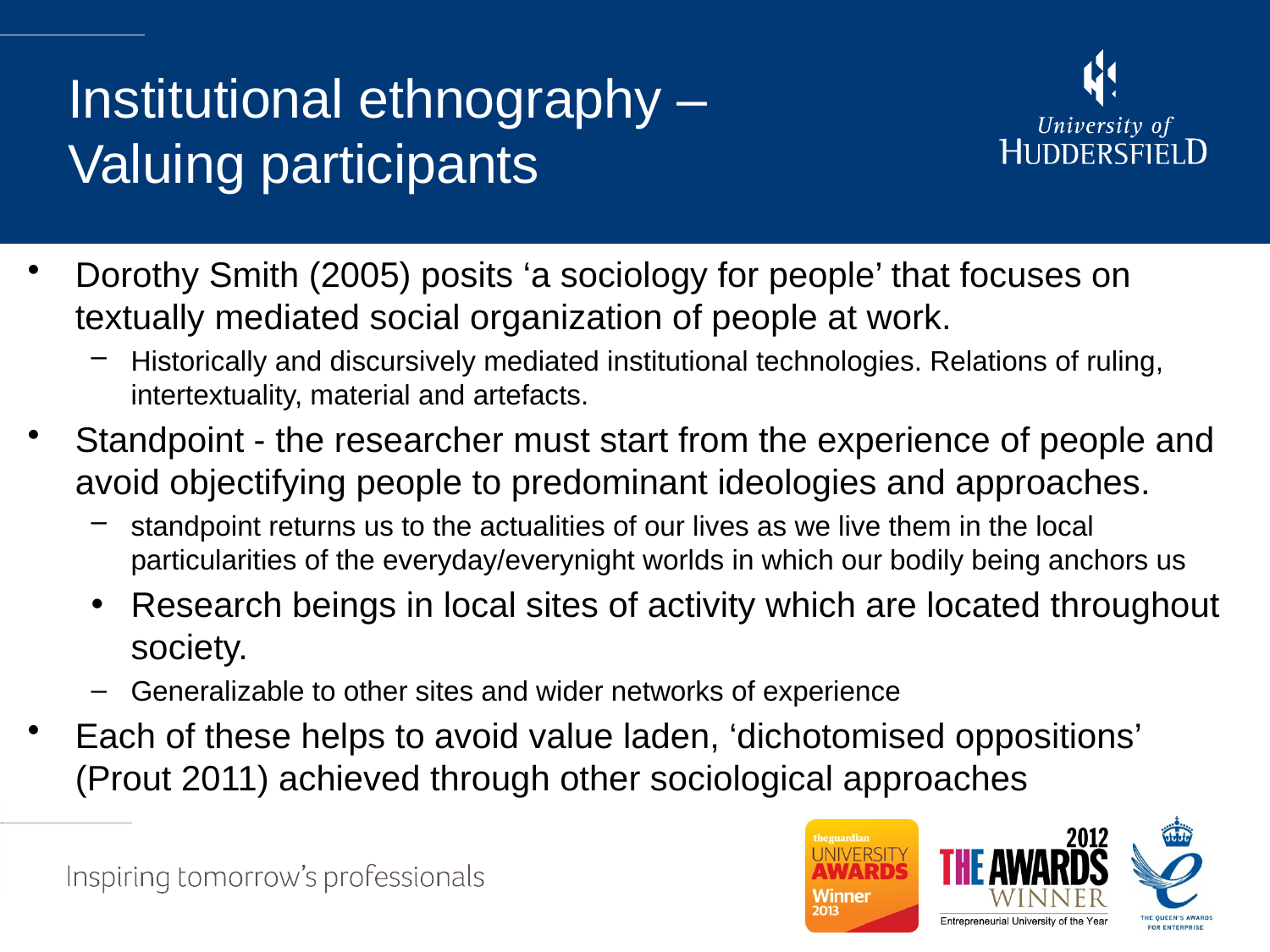

# Institutional ethnography – Valuing participants
Dorothy Smith (2005) posits ‘a sociology for people’ that focuses on textually mediated social organization of people at work.
Historically and discursively mediated institutional technologies. Relations of ruling, intertextuality, material and artefacts.
Standpoint - the researcher must start from the experience of people and avoid objectifying people to predominant ideologies and approaches.
standpoint returns us to the actualities of our lives as we live them in the local particularities of the everyday/everynight worlds in which our bodily being anchors us
Research beings in local sites of activity which are located throughout society.
Generalizable to other sites and wider networks of experience
Each of these helps to avoid value laden, ‘dichotomised oppositions’ (Prout 2011) achieved through other sociological approaches